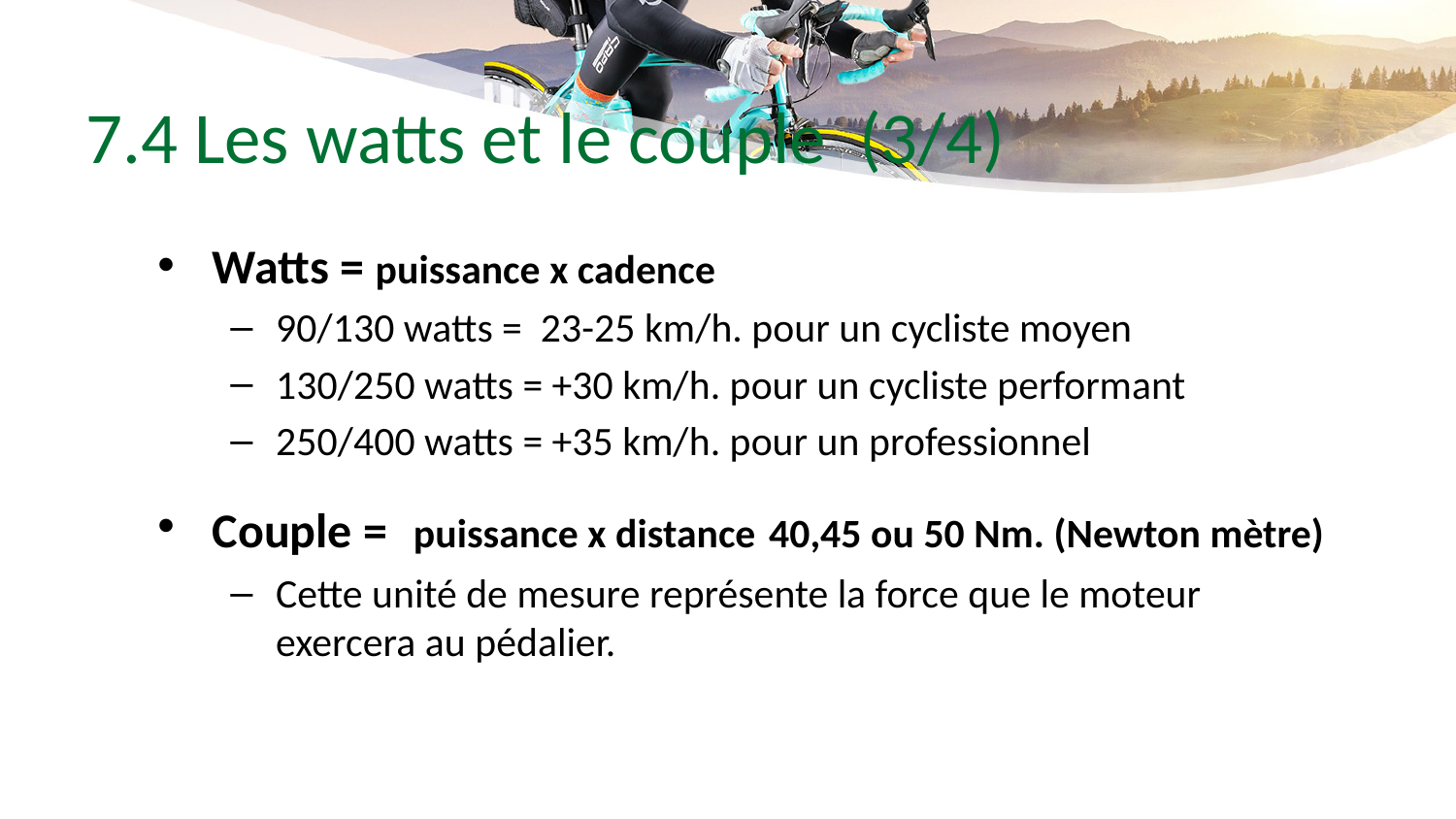

# 7.4 Les watts et le couple  (3/4)
Watts = puissance x cadence
90/130 watts =  23-25 km/h. pour un cycliste moyen
130/250 watts = +30 km/h. pour un cycliste performant
250/400 watts = +35 km/h. pour un professionnel
Couple =  puissance x distance 40,45 ou 50 Nm. (Newton mètre)
Cette unité de mesure représente la force que le moteur            exercera au pédalier.